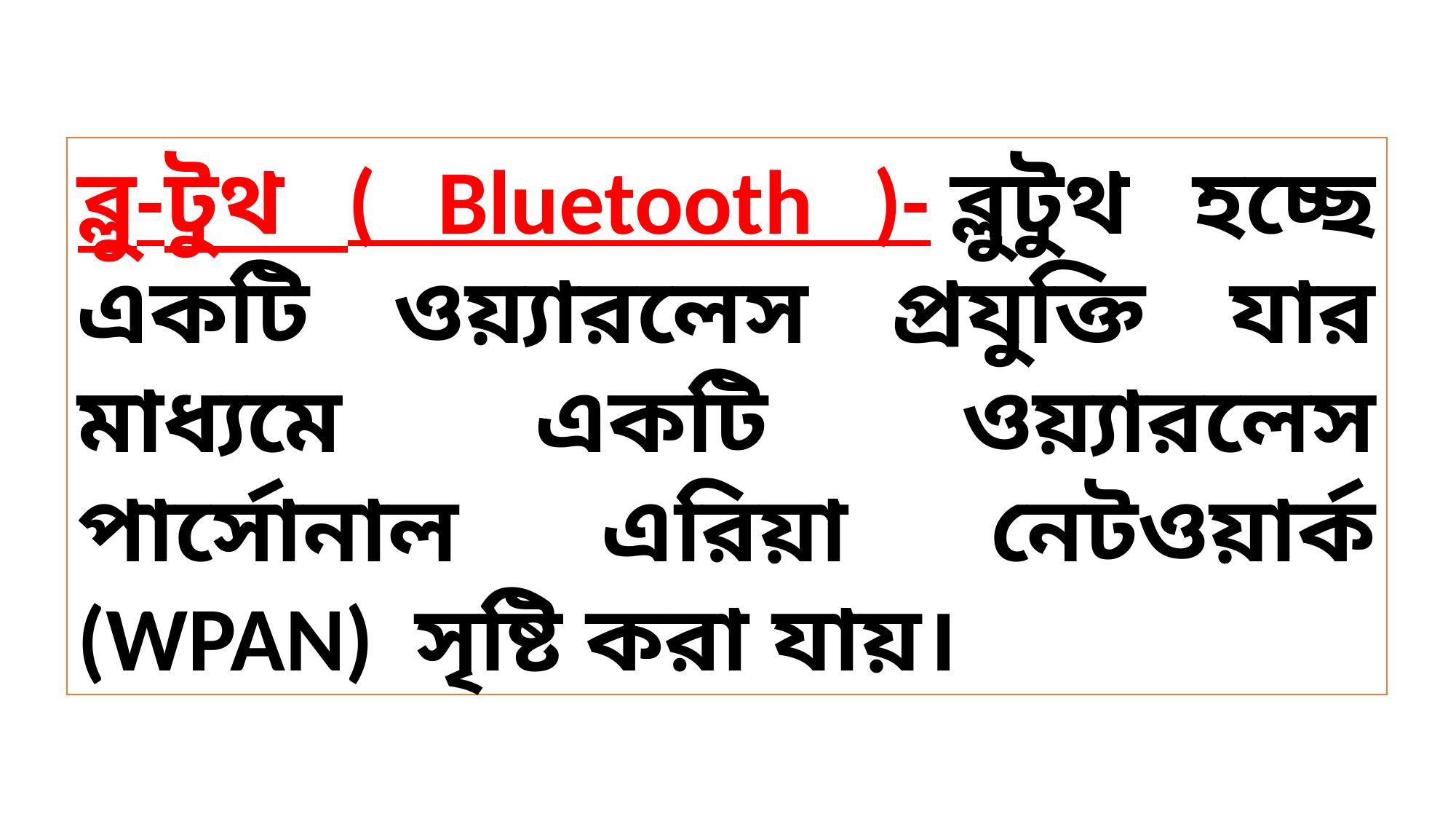

ব্লু-টুথ ( Bluetooth )- ব্লুটুথ হচ্ছে একটি ওয়্যারলেস প্রযুক্তি যার মাধ্যমে একটি ওয়্যারলেস পার্সোনাল এরিয়া নেটওয়ার্ক (WPAN)  সৃষ্টি করা যায়।